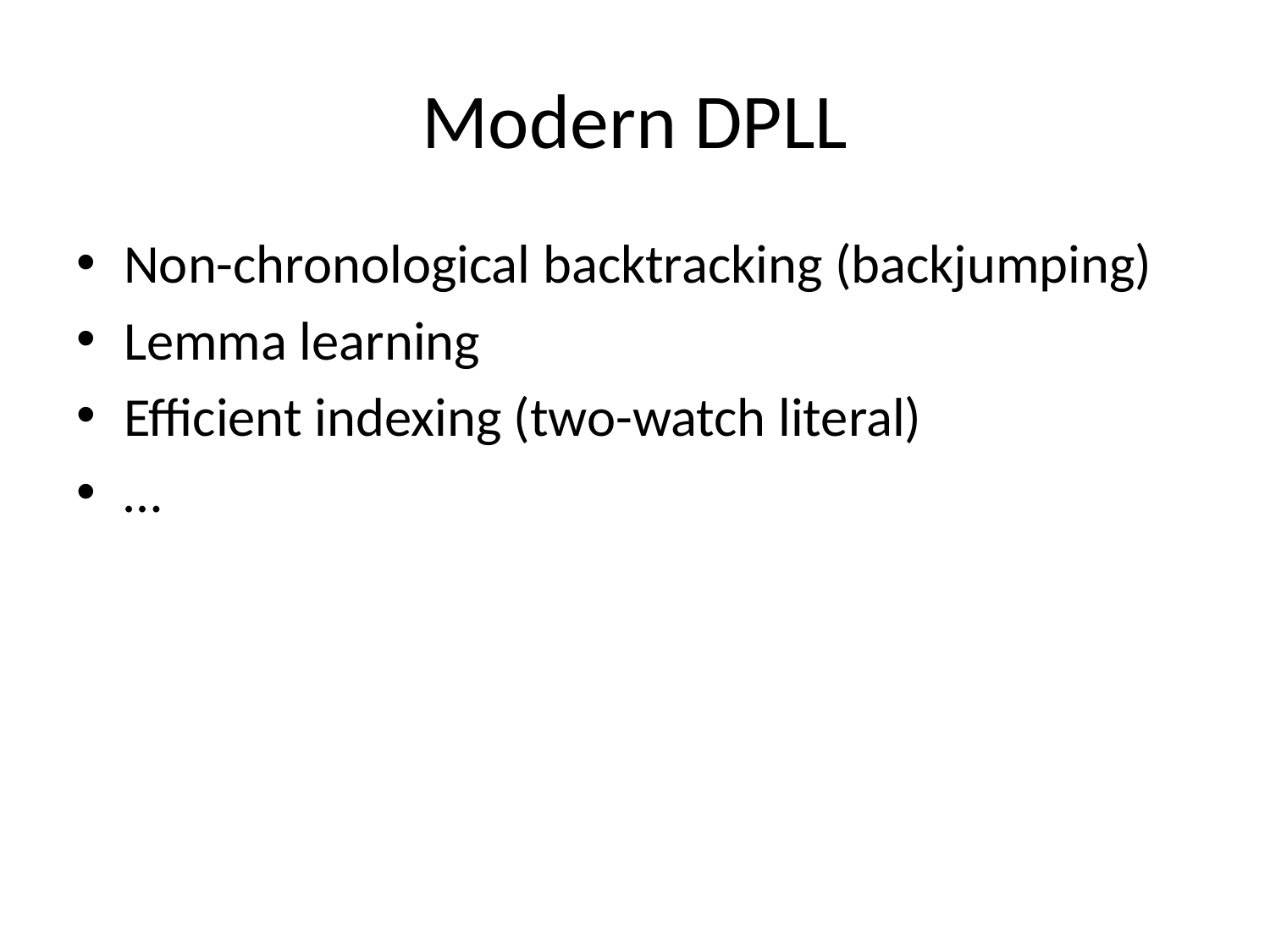

# Modern DPLL
Non-chronological backtracking (backjumping)
Lemma learning
Efficient indexing (two-watch literal)
…